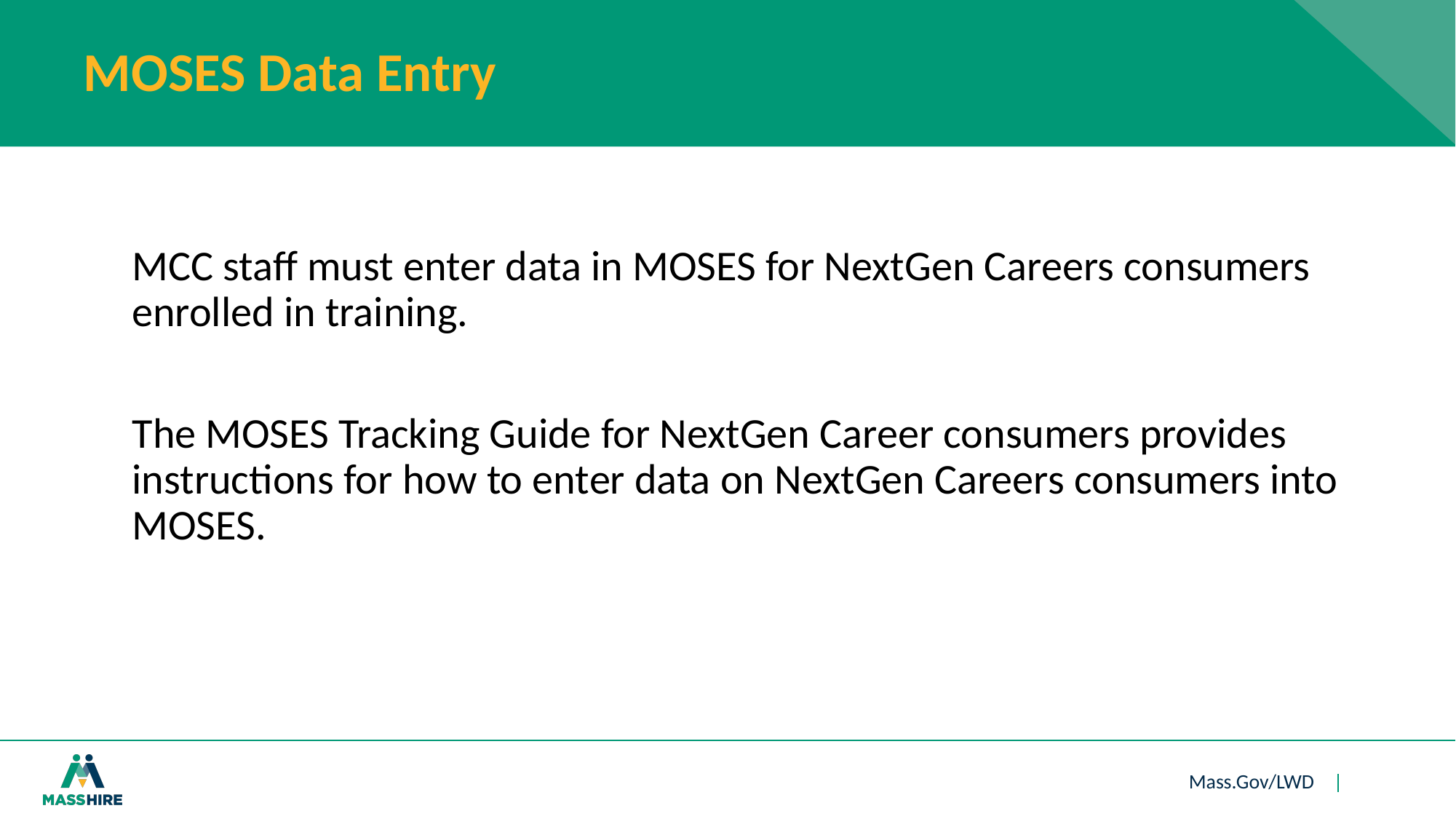

# MOSES Data Entry

MCC staff must enter data in MOSES for NextGen Careers consumers enrolled in training.

The MOSES Tracking Guide for NextGen Career consumers provides instructions for how to enter data on NextGen Careers consumers into MOSES.